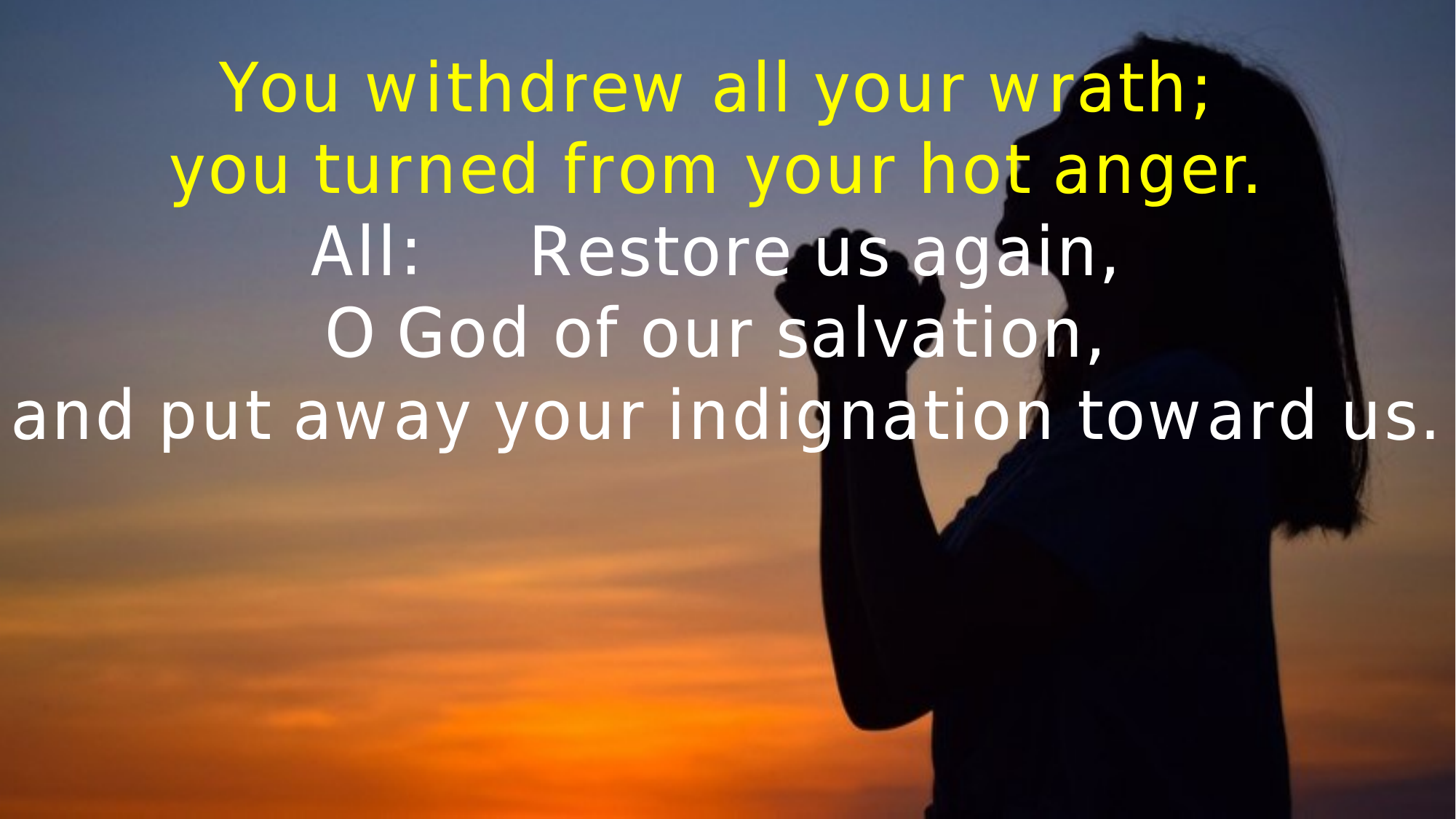

You withdrew all your wrath;
you turned from your hot anger.
All: 	Restore us again,
O God of our salvation,
and put away your indignation toward us.